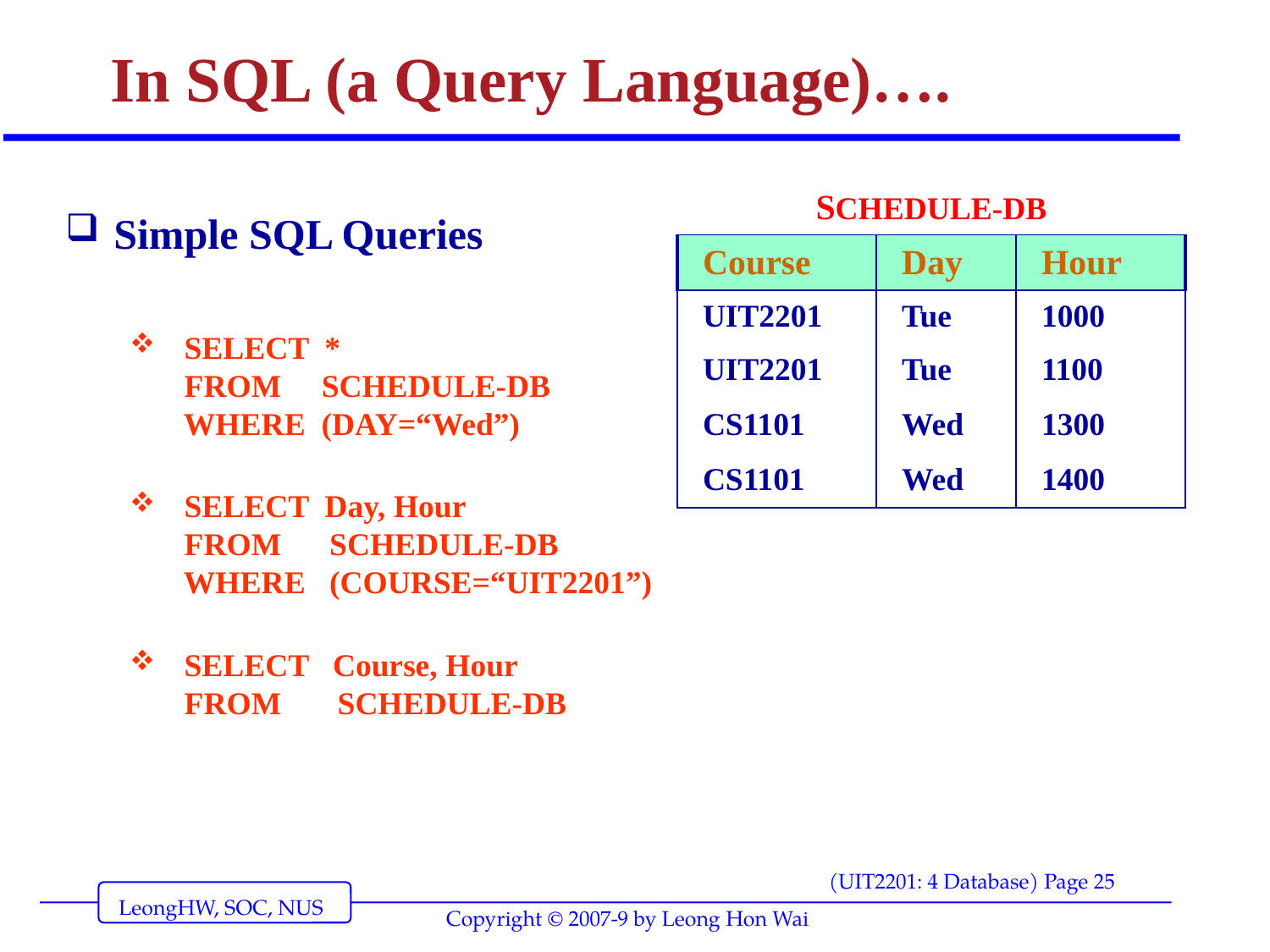

# In SQL (a Query Language)….
| SCHEDULE-DB |  |  |
| --- | --- | --- |
| Course | Day | Hour |
| UIT2201 | Tue | 1000 |
| UIT2201 | Tue | 1100 |
| CS1101 | Wed | 1300 |
| CS1101 | Wed | 1400 |
Simple SQL Queries

 SELECT  *
 FROM     SCHEDULE-DB
 WHERE  (DAY=“Wed”)
 SELECT  Day, Hour
 FROM      SCHEDULE-DB
 WHERE   (COURSE=“UIT2201”)
 SELECT   Course, Hour
 FROM       SCHEDULE-DB